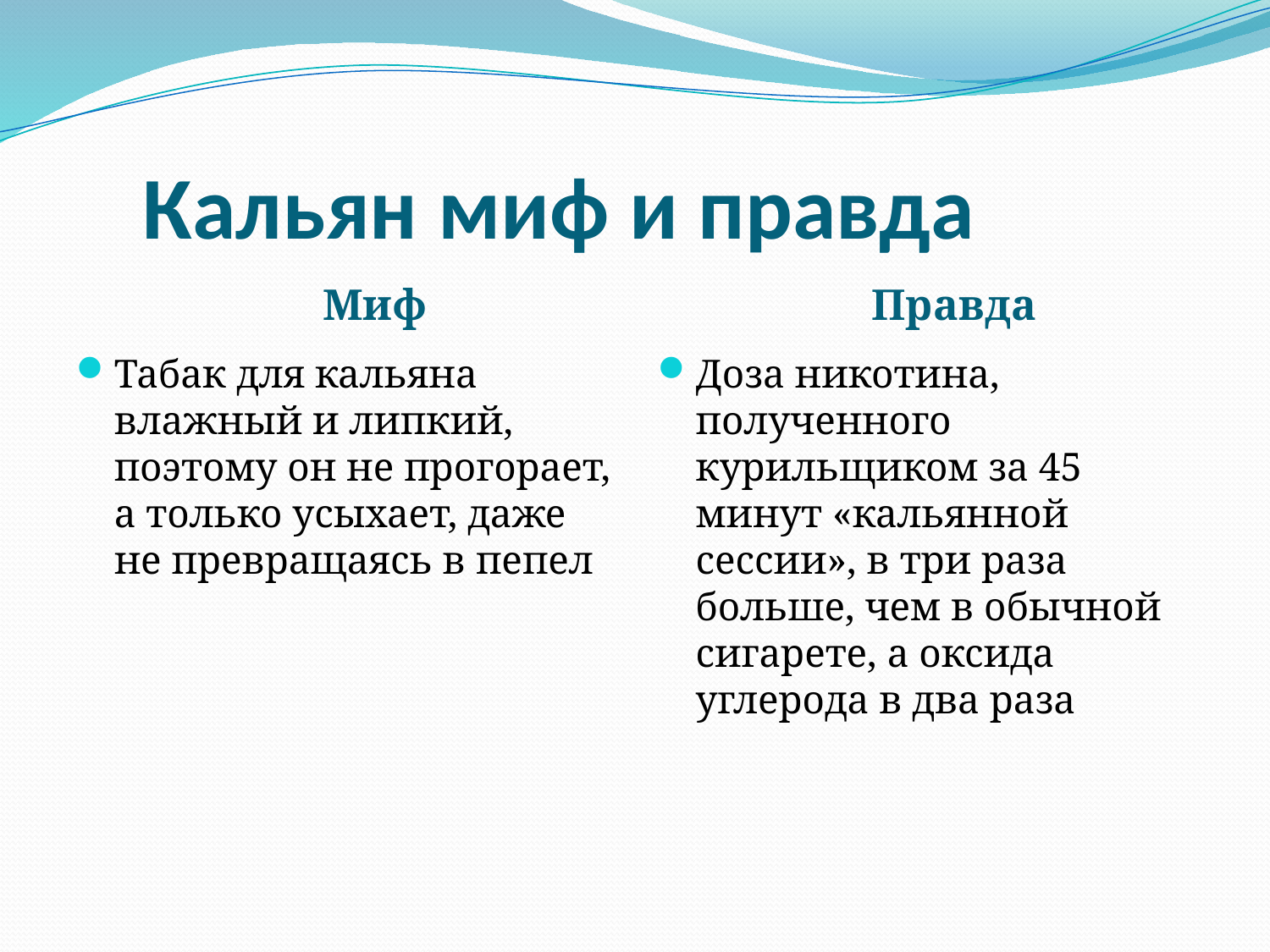

# Кальян миф и правда
                       Миф
                    Правда
Табак для кальяна влажный и липкий, поэтому он не прогорает, а только усыхает, даже не превращаясь в пепел
Доза никотина, полученного курильщиком за 45 минут «кальянной сессии», в три раза больше, чем в обычной сигарете, а оксида углерода в два раза